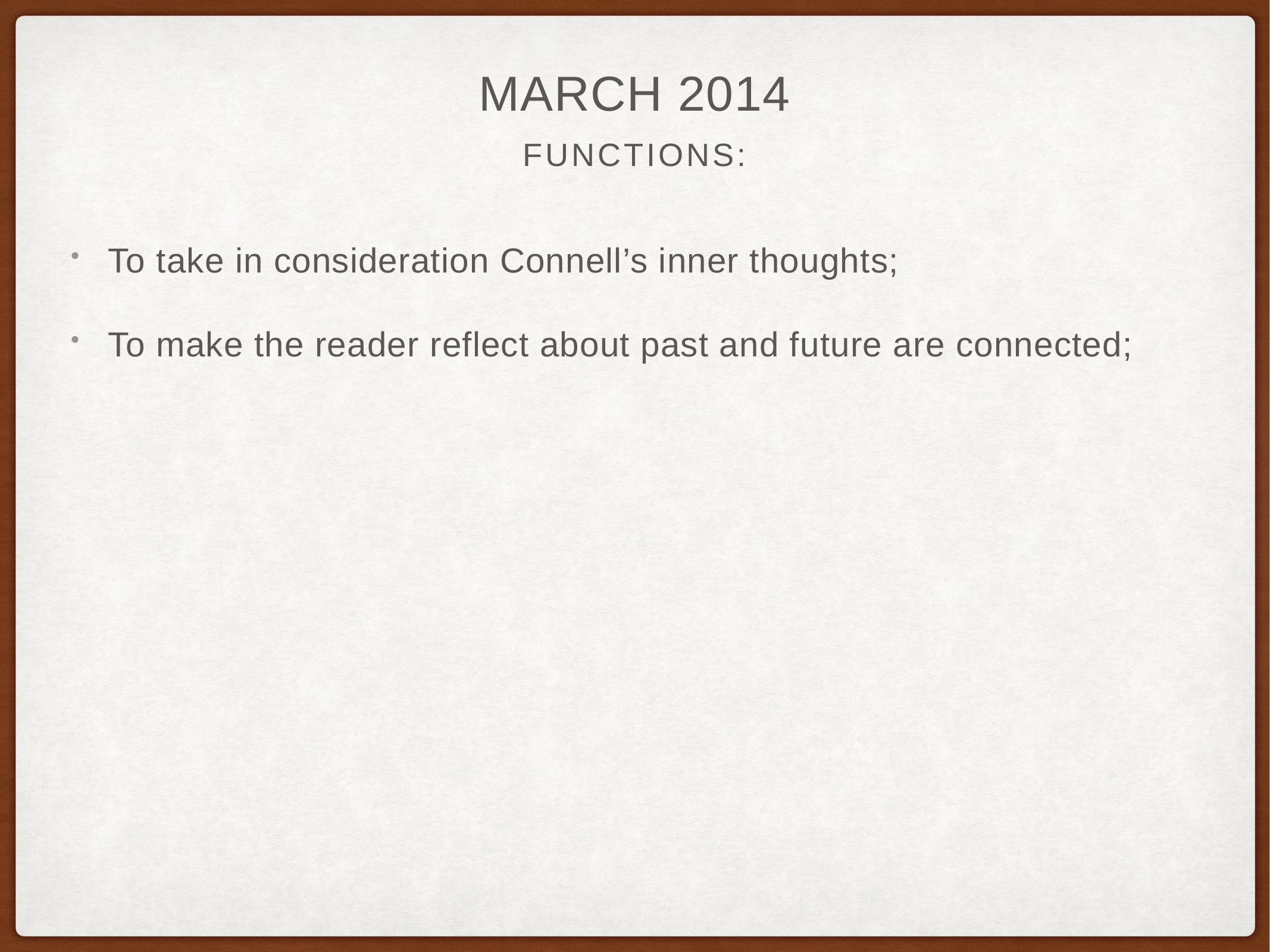

# March 2014
Functions:
To take in consideration Connell’s inner thoughts;
To make the reader reflect about past and future are connected;